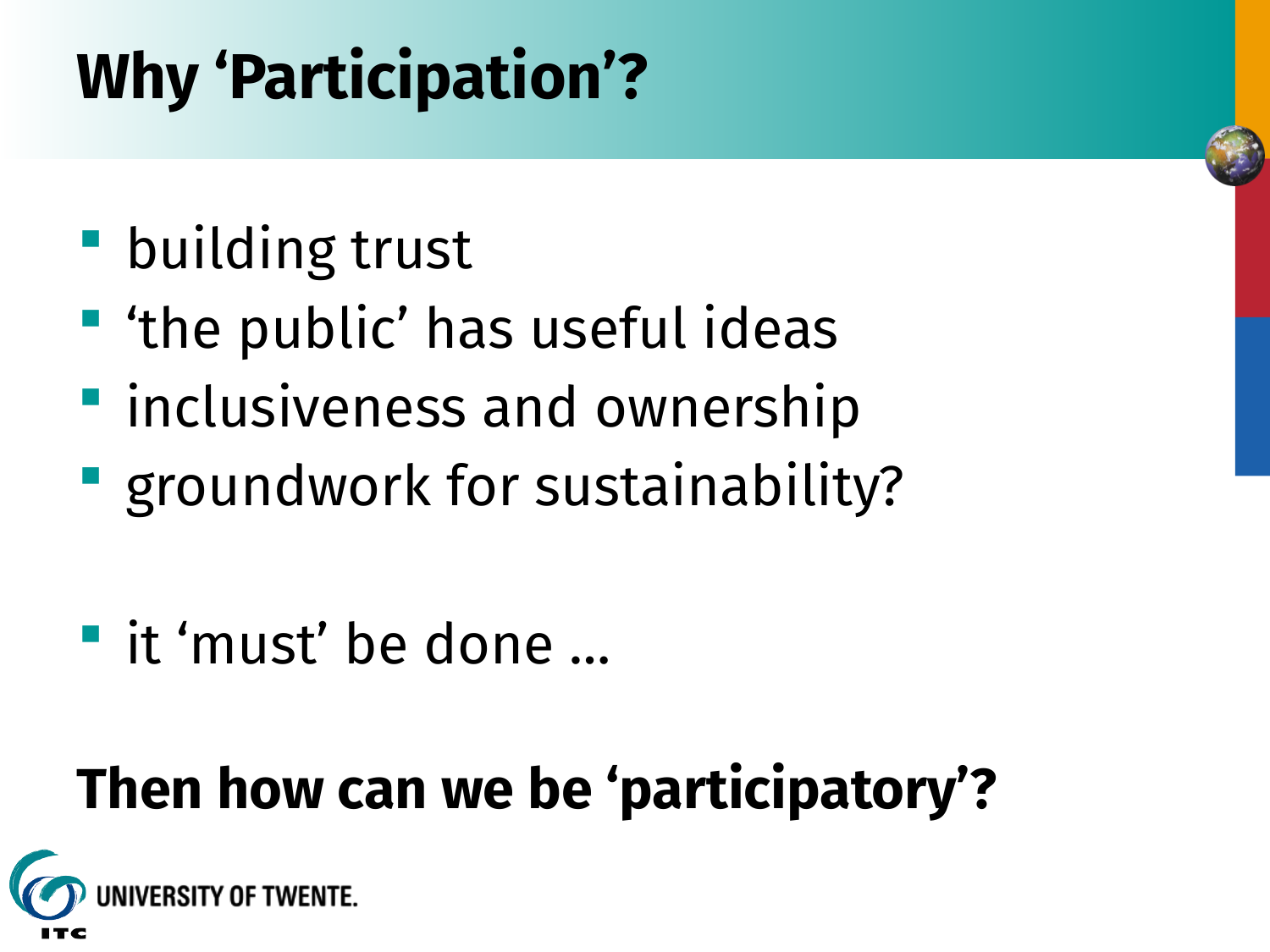

# Why ‘Participation’?
building trust
‘the public’ has useful ideas
inclusiveness and ownership
groundwork for sustainability?

it ‘must’ be done …
Then how can we be ‘participatory’?